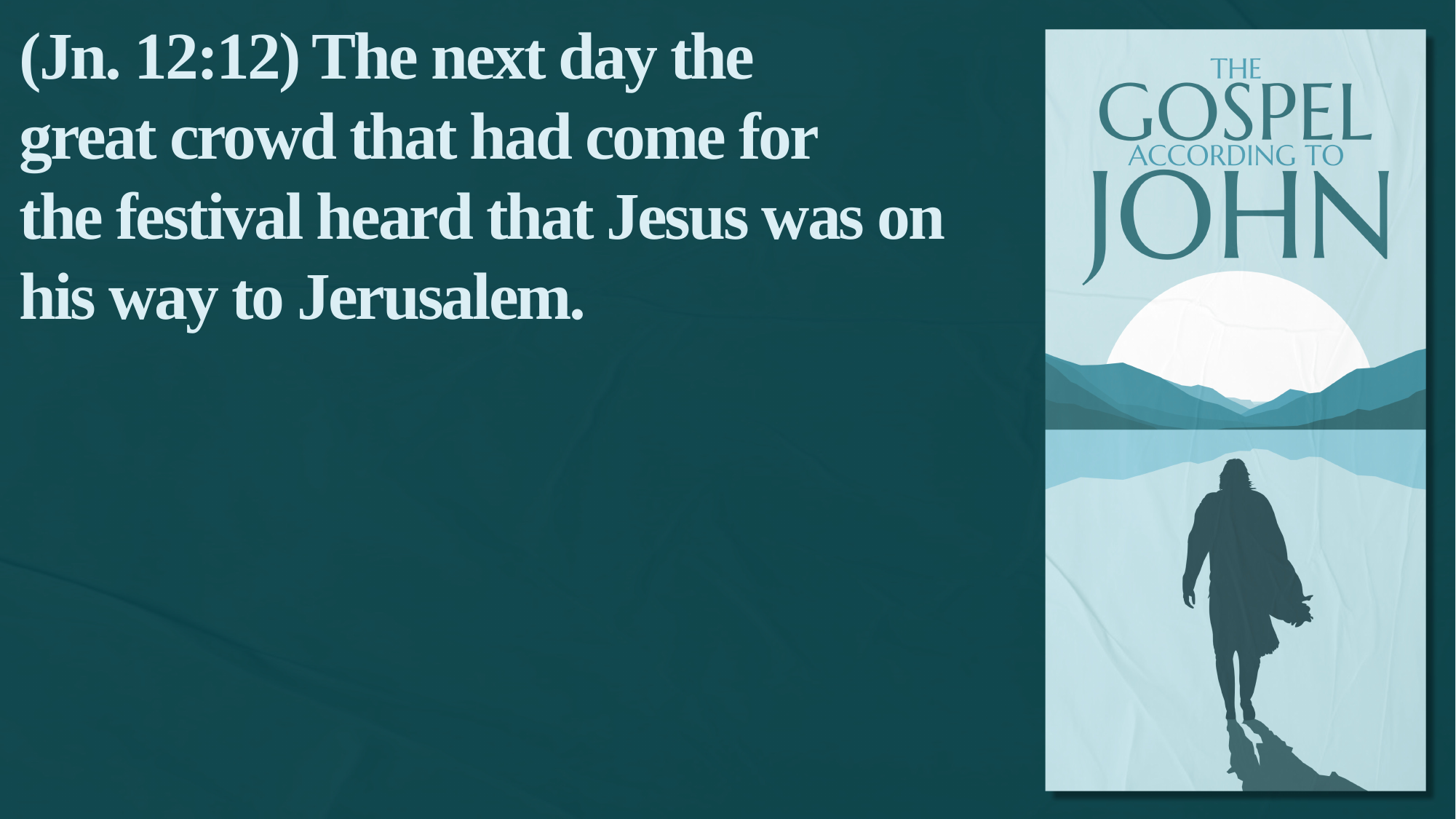

(Jn. 12:12) The next day the
great crowd that had come for
the festival heard that Jesus was on his way to Jerusalem.